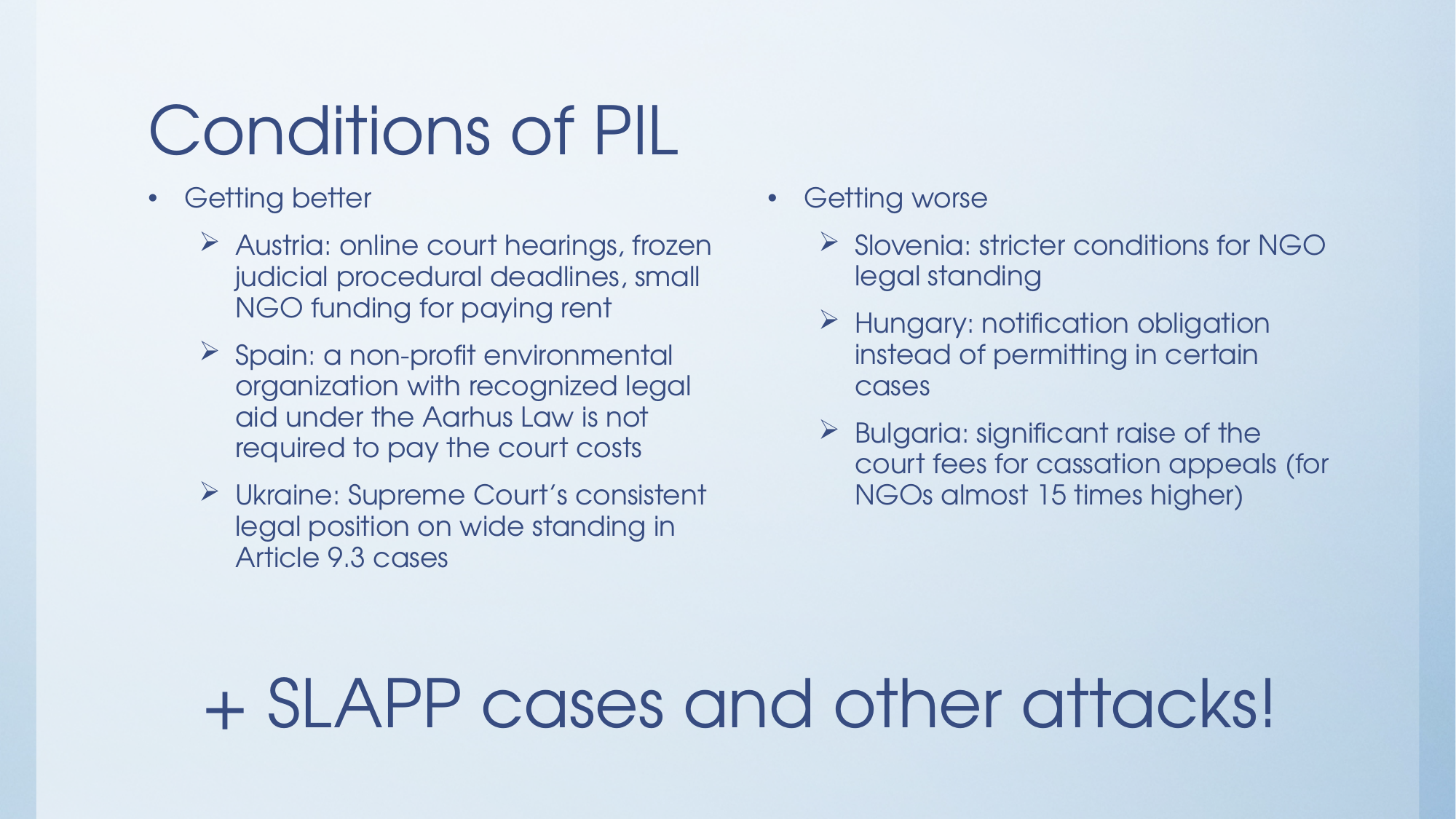

# Conditions of PIL
Getting worse
Slovenia: stricter conditions for NGO legal standing
Hungary: notification obligation instead of permitting in certain cases
Bulgaria: significant raise of the court fees for cassation appeals (for NGOs almost 15 times higher)

Getting better
Austria: online court hearings, frozen judicial procedural deadlines, small NGO funding for paying rent
Spain: a non-profit environmental organization with recognized legal aid under the Aarhus Law is not required to pay the court costs
Ukraine: Supreme Court’s consistent legal position on wide standing in Article 9.3 cases

+ SLAPP cases and other attacks!